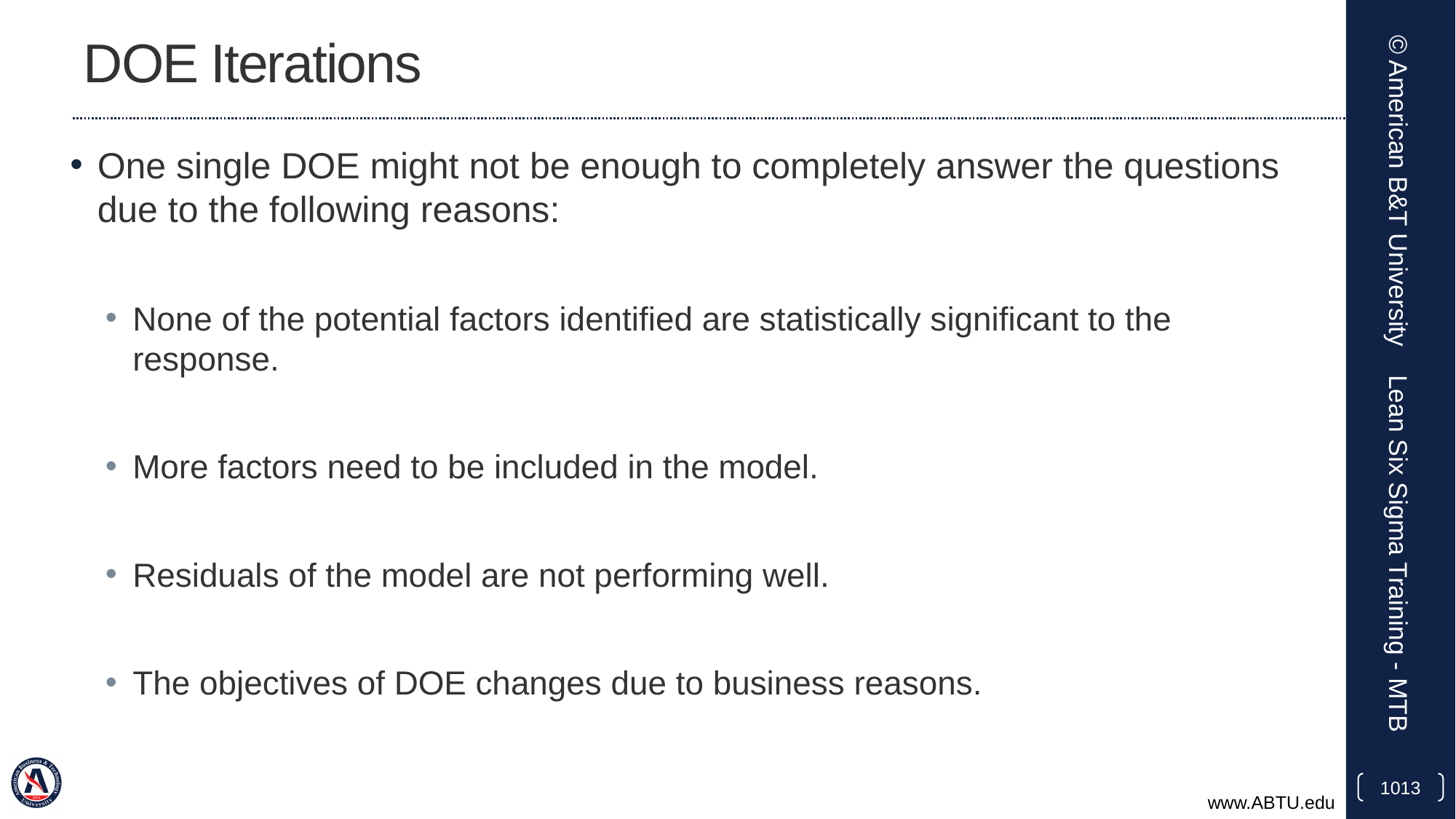

# DOE Iterations
One single DOE might not be enough to completely answer the questions due to the following reasons:

None of the potential factors identified are statistically significant to the response.

More factors need to be included in the model.

Residuals of the model are not performing well.

The objectives of DOE changes due to business reasons.

© American B&T University
Lean Six Sigma Training - MTB
1013